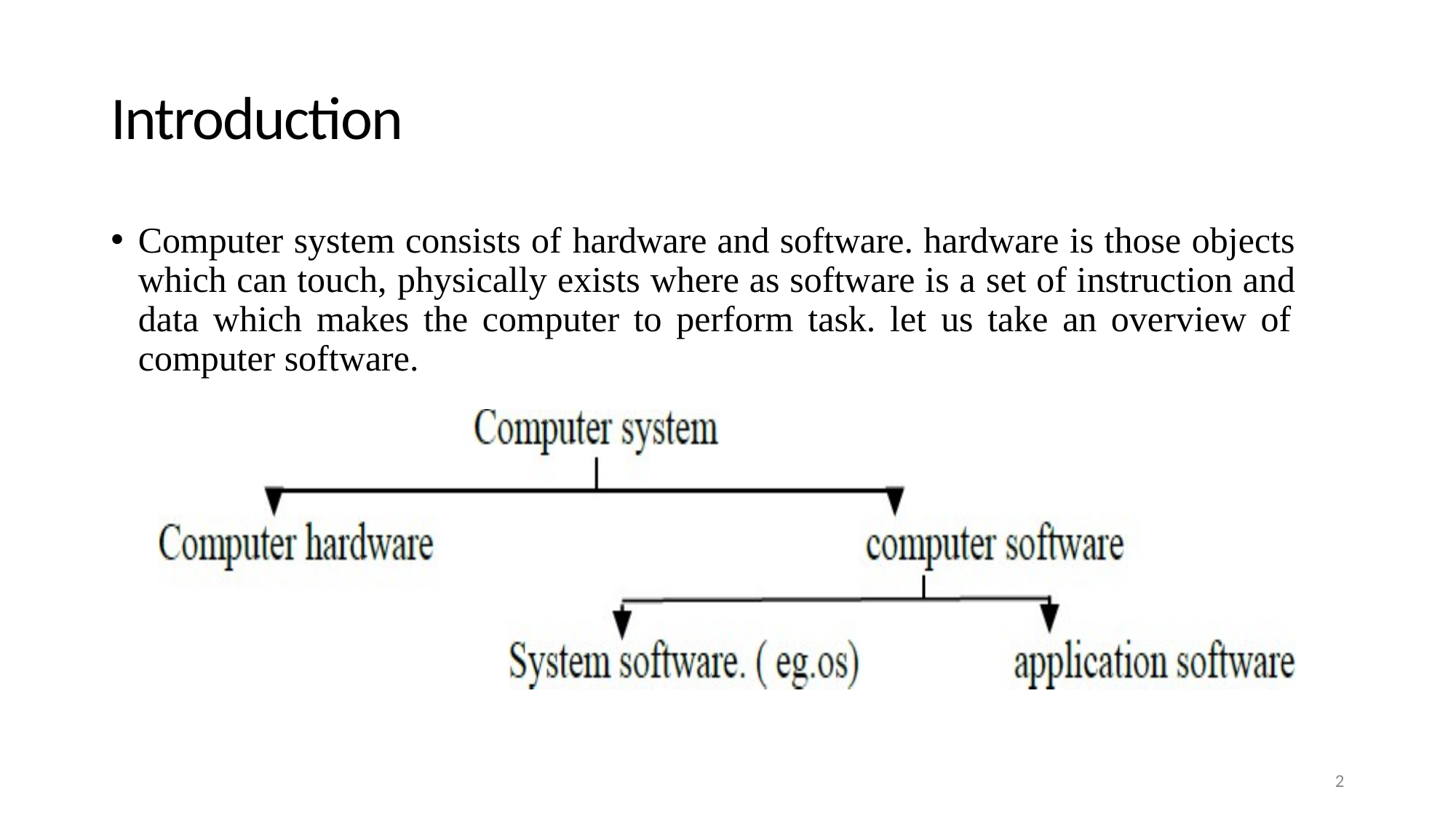

# Introduction
Computer system consists of hardware and software. hardware is those objects  which can touch, physically exists where as software is a set of instruction and  data which makes the computer to perform task. let us take an overview of  computer software.

2